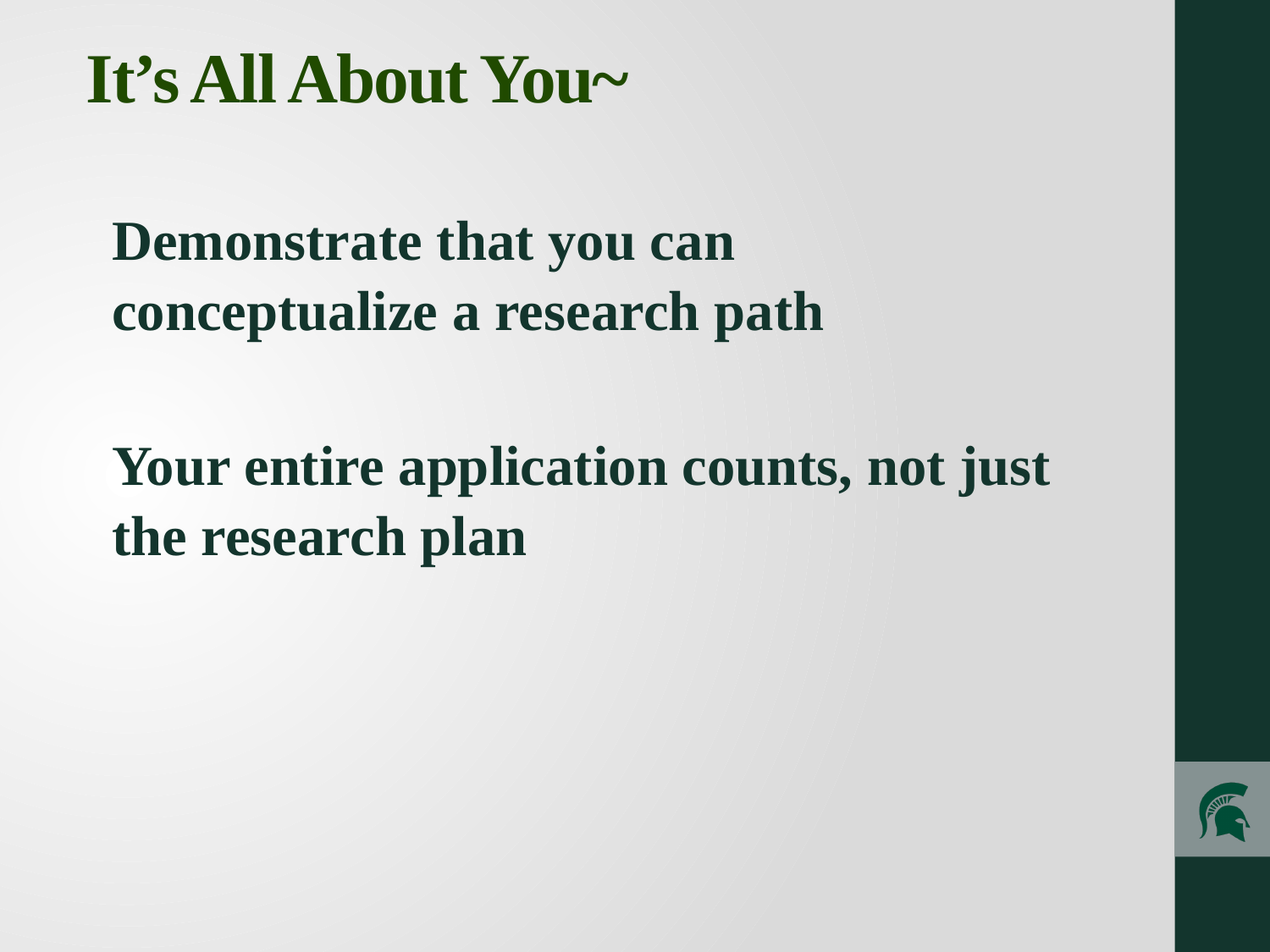

# It’s All About You~
Demonstrate that you can conceptualize a research path

Your entire application counts, not just the research plan